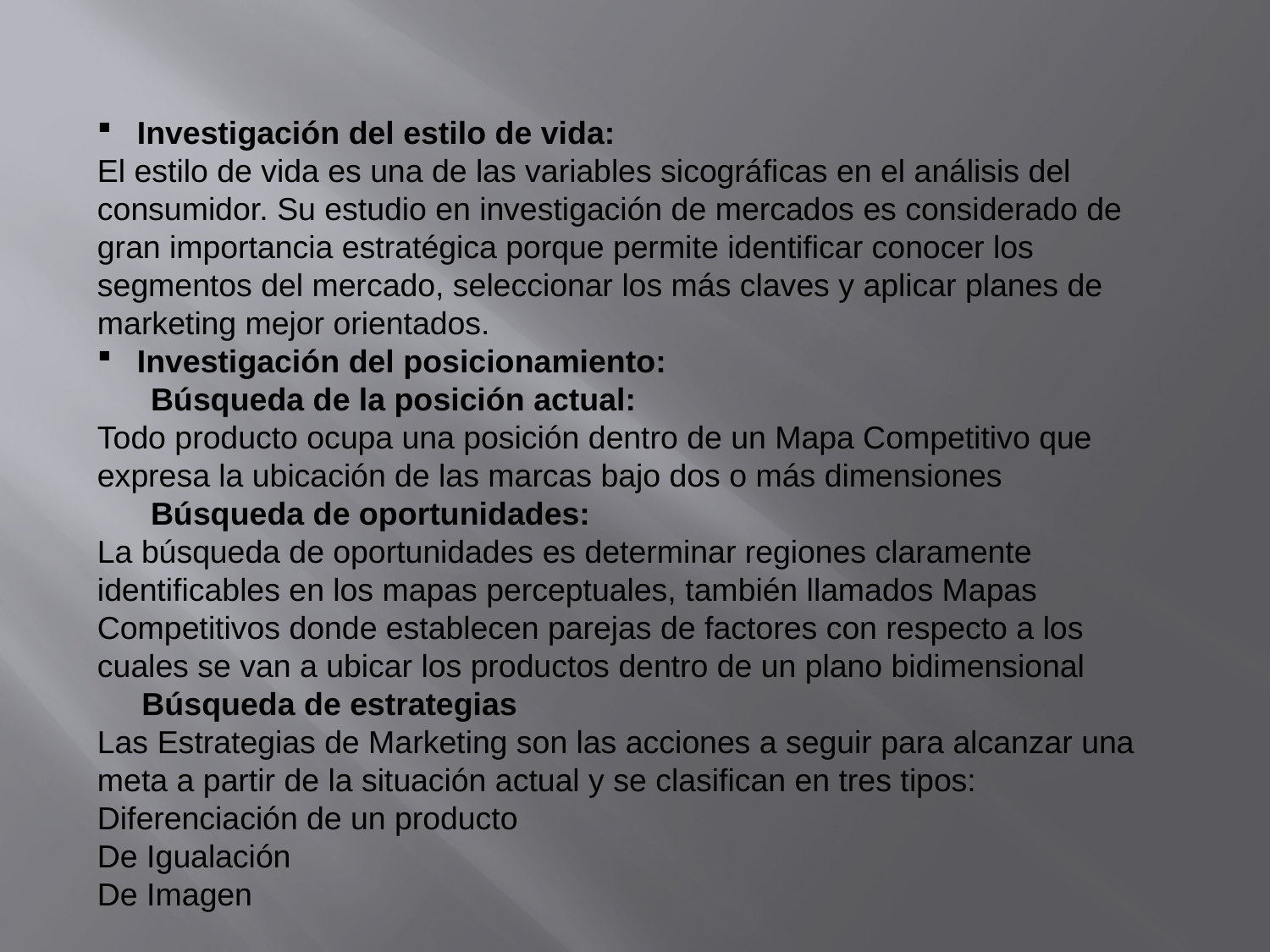

Investigación del estilo de vida:
El estilo de vida es una de las variables sicográficas en el análisis del consumidor. Su estudio en investigación de mercados es considerado de gran importancia estratégica porque permite identificar conocer los segmentos del mercado, seleccionar los más claves y aplicar planes de marketing mejor orientados.
Investigación del posicionamiento:
      Búsqueda de la posición actual:
Todo producto ocupa una posición dentro de un Mapa Competitivo que expresa la ubicación de las marcas bajo dos o más dimensiones
      Búsqueda de oportunidades:
La búsqueda de oportunidades es determinar regiones claramente identificables en los mapas perceptuales, también llamados Mapas Competitivos donde establecen parejas de factores con respecto a los cuales se van a ubicar los productos dentro de un plano bidimensional
     Búsqueda de estrategias
Las Estrategias de Marketing son las acciones a seguir para alcanzar una meta a partir de la situación actual y se clasifican en tres tipos:
Diferenciación de un producto
De Igualación
De Imagen